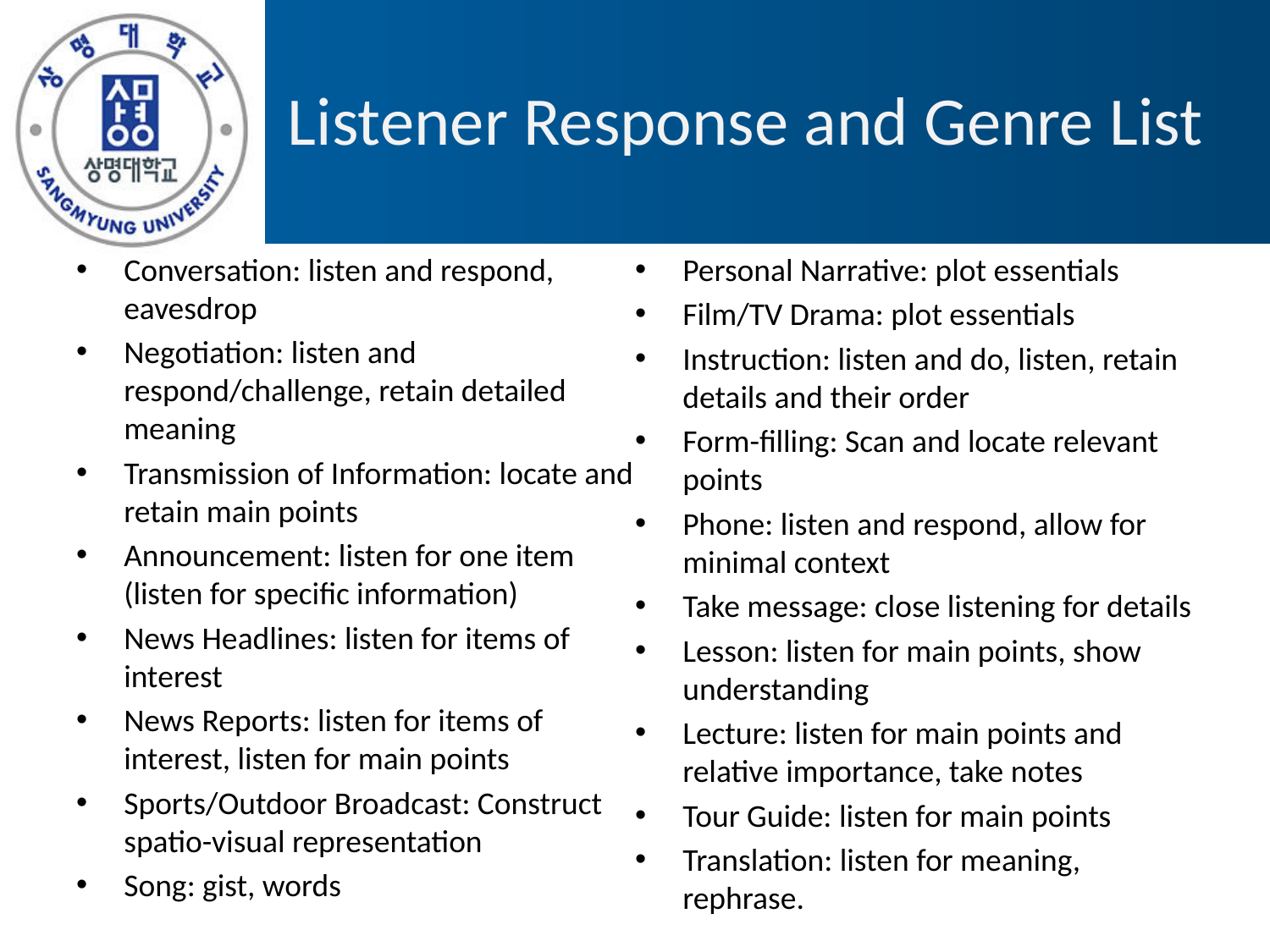

# Listener Response and Genre List
Conversation: listen and respond, eavesdrop
Negotiation: listen and respond/challenge, retain detailed meaning
Transmission of Information: locate and retain main points
Announcement: listen for one item (listen for specific information)
News Headlines: listen for items of interest
News Reports: listen for items of interest, listen for main points
Sports/Outdoor Broadcast: Construct spatio-visual representation
Song: gist, words
Personal Narrative: plot essentials
Film/TV Drama: plot essentials
Instruction: listen and do, listen, retain details and their order
Form-filling: Scan and locate relevant points
Phone: listen and respond, allow for minimal context
Take message: close listening for details
Lesson: listen for main points, show understanding
Lecture: listen for main points and relative importance, take notes
Tour Guide: listen for main points
Translation: listen for meaning, rephrase.